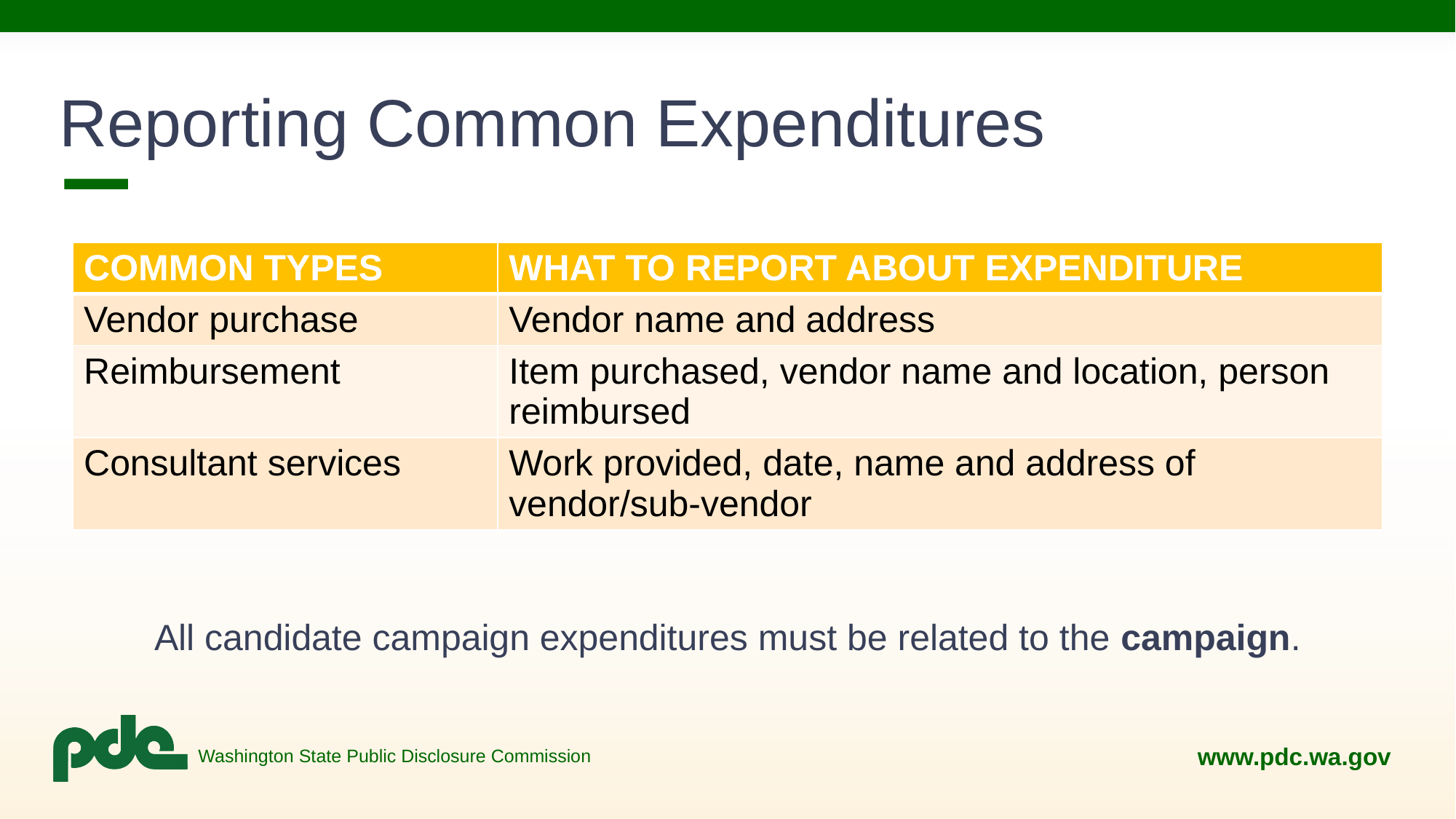

# Reporting Common Expenditures

| COMMON TYPES | WHAT TO REPORT ABOUT EXPENDITURE |
| --- | --- |
| Vendor purchase | Vendor name and address |
| Reimbursement | Item purchased, vendor name and location, person reimbursed |
| Consultant services | Work provided, date, name and address of vendor/sub-vendor |
All candidate campaign expenditures must be related to the campaign.